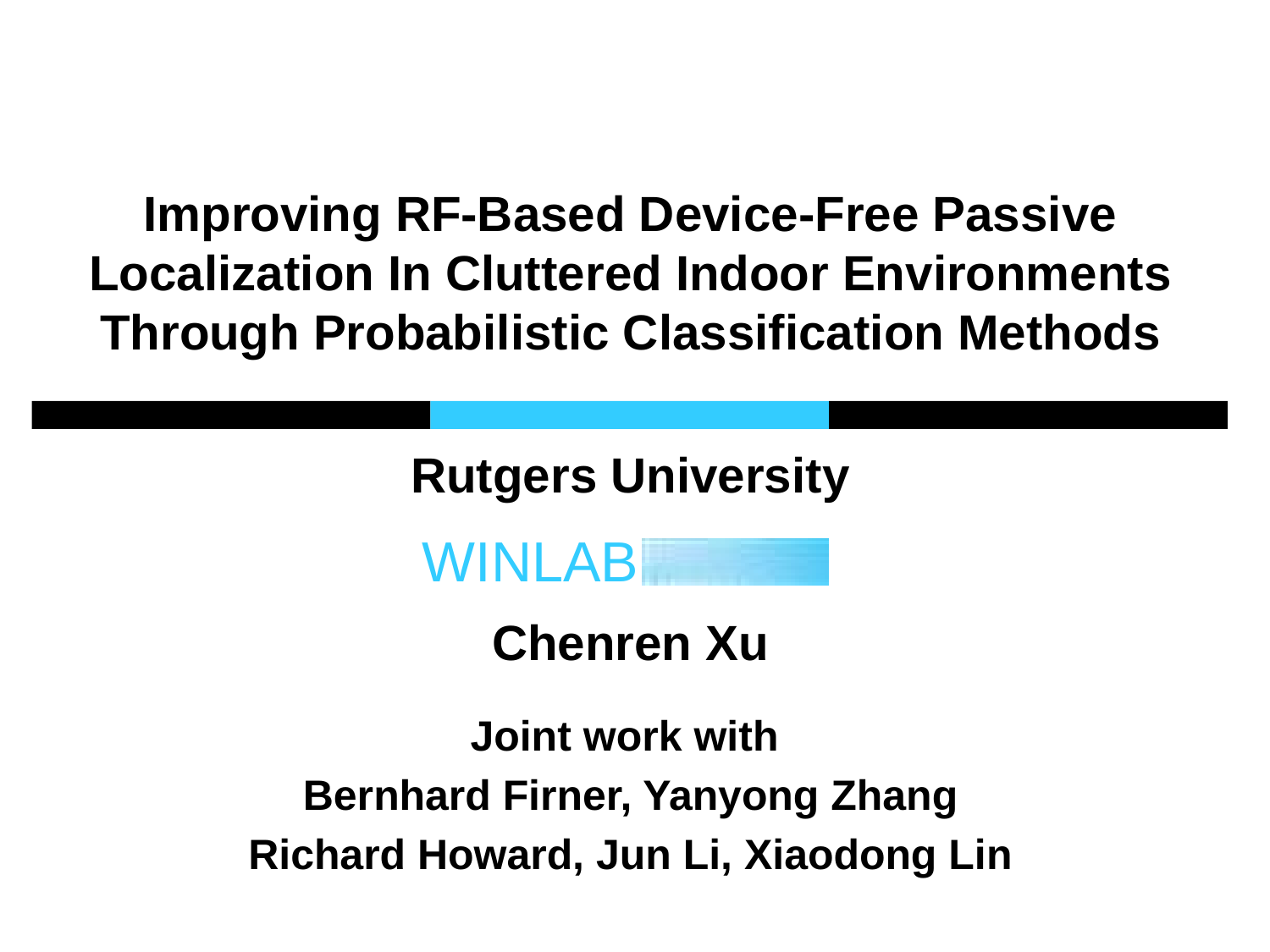

# Improving RF-Based Device-Free Passive Localization In Cluttered Indoor Environments Through Probabilistic Classification Methods
Rutgers University

Chenren Xu

Joint work with
Bernhard Firner, Yanyong Zhang
Richard Howard, Jun Li, Xiaodong Lin